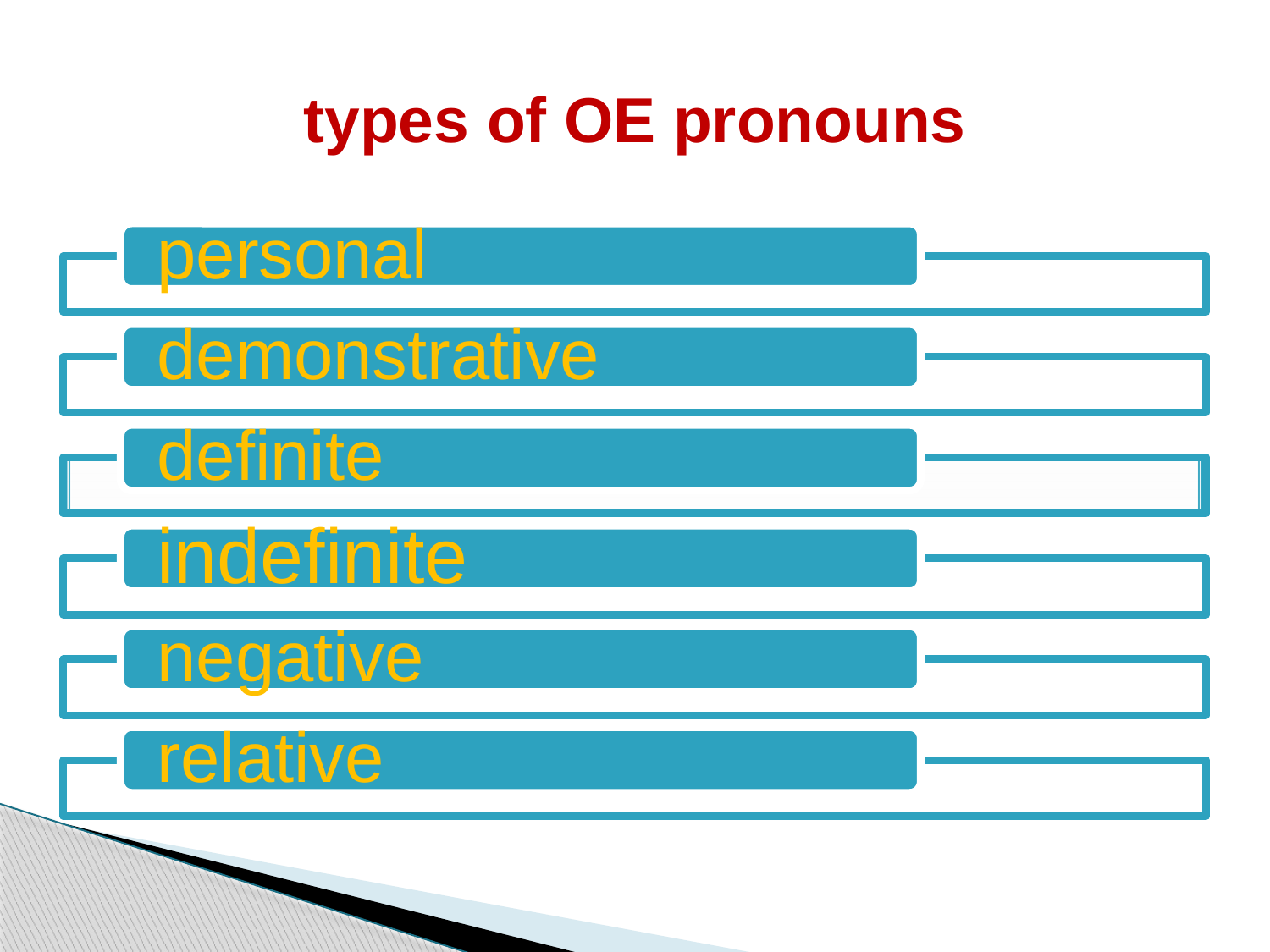

# types of OE pronouns
personal
demonstrative
definite
indefinite
negative
relative